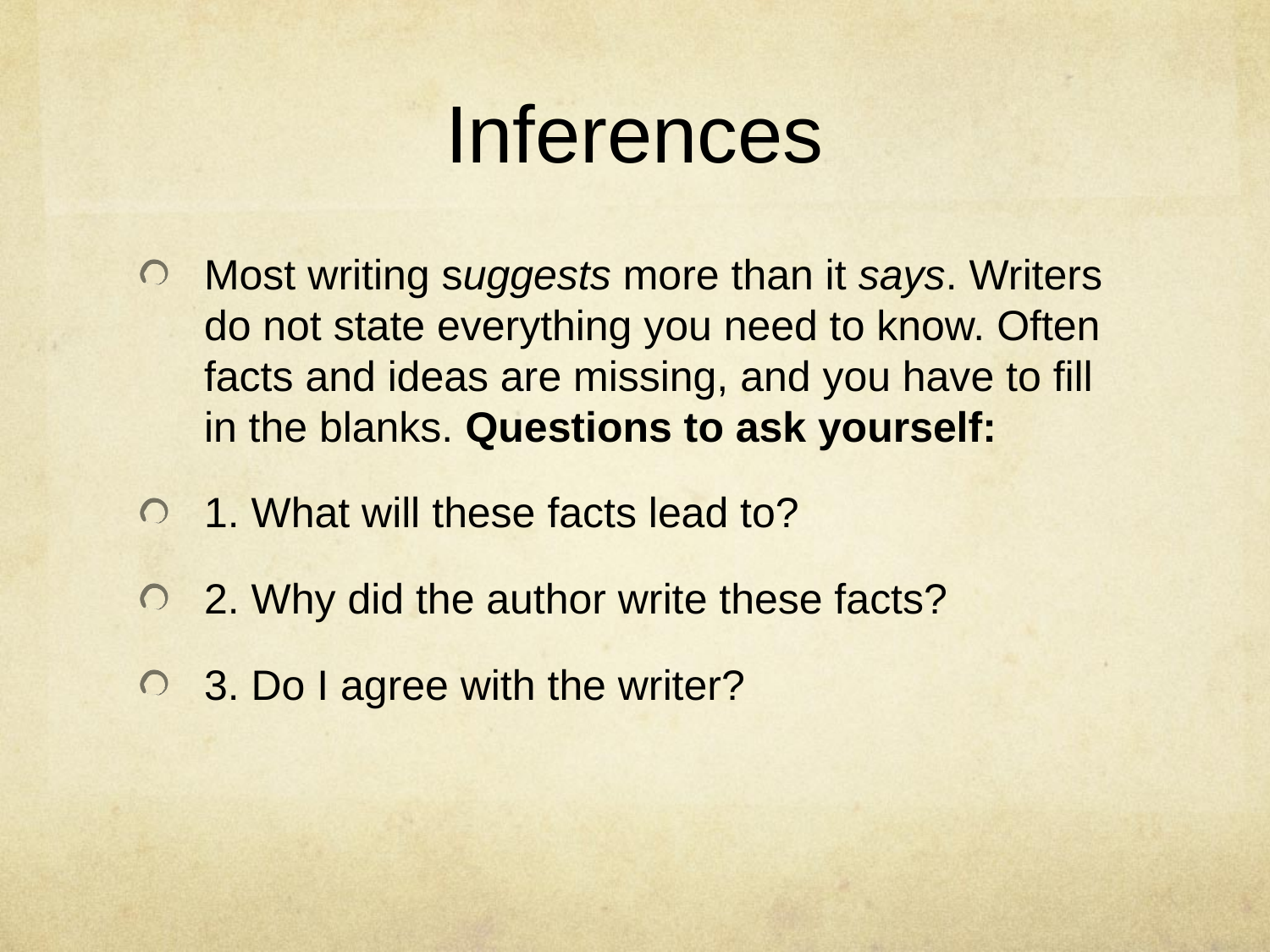

# Inferences
Most writing suggests more than it says. Writers do not state everything you need to know. Often facts and ideas are missing, and you have to fill in the blanks. Questions to ask yourself:
1. What will these facts lead to?
2. Why did the author write these facts?
3. Do I agree with the writer?